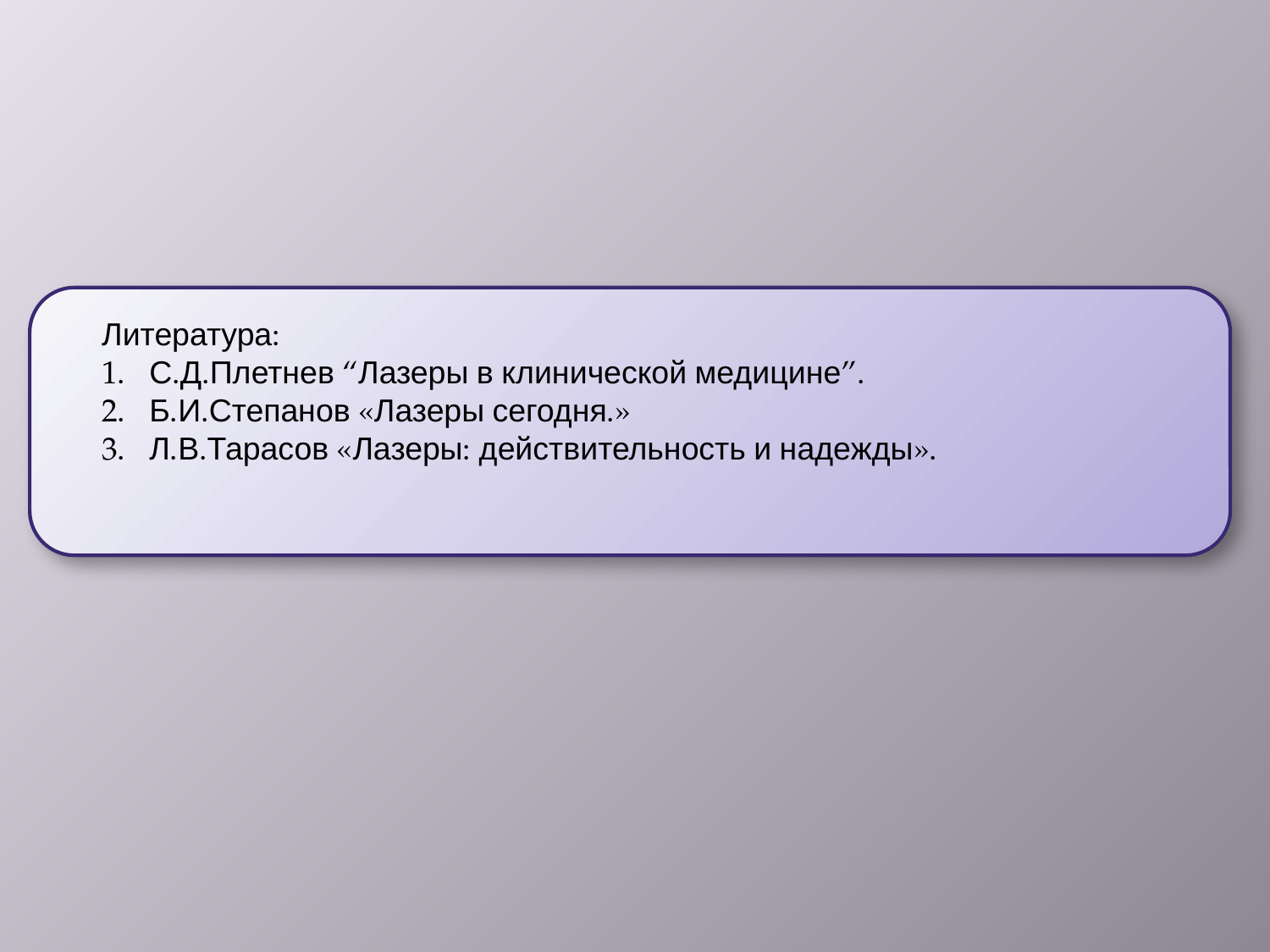

Литература:
С.Д.Плетнев “Лазеры в клинической медицине”.
Б.И.Степанов «Лазеры сегодня.»
Л.В.Тарасов «Лазеры: действительность и надежды».